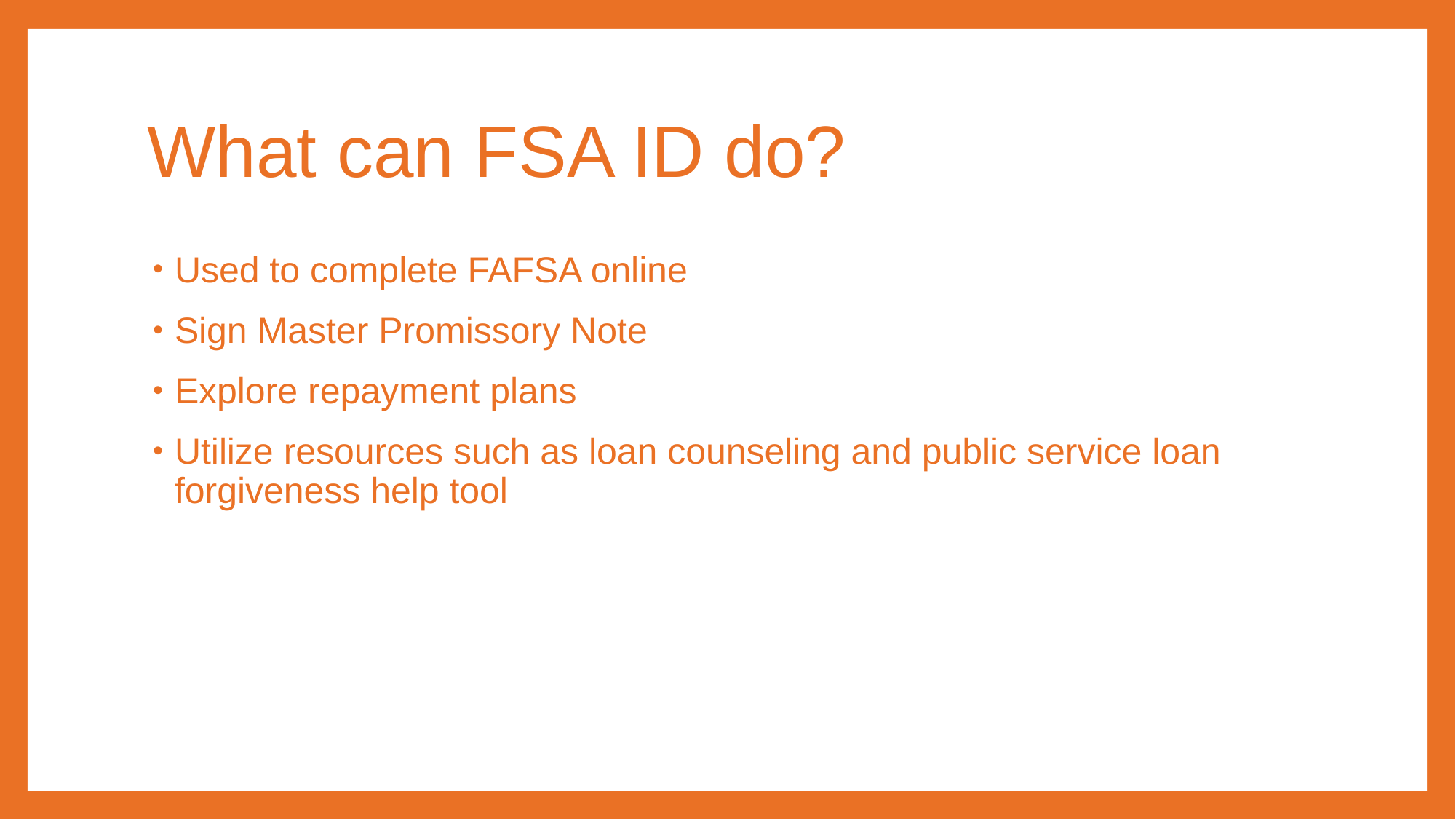

# What can FSA ID do?
Used to complete FAFSA online
Sign Master Promissory Note
Explore repayment plans
Utilize resources such as loan counseling and public service loan forgiveness help tool